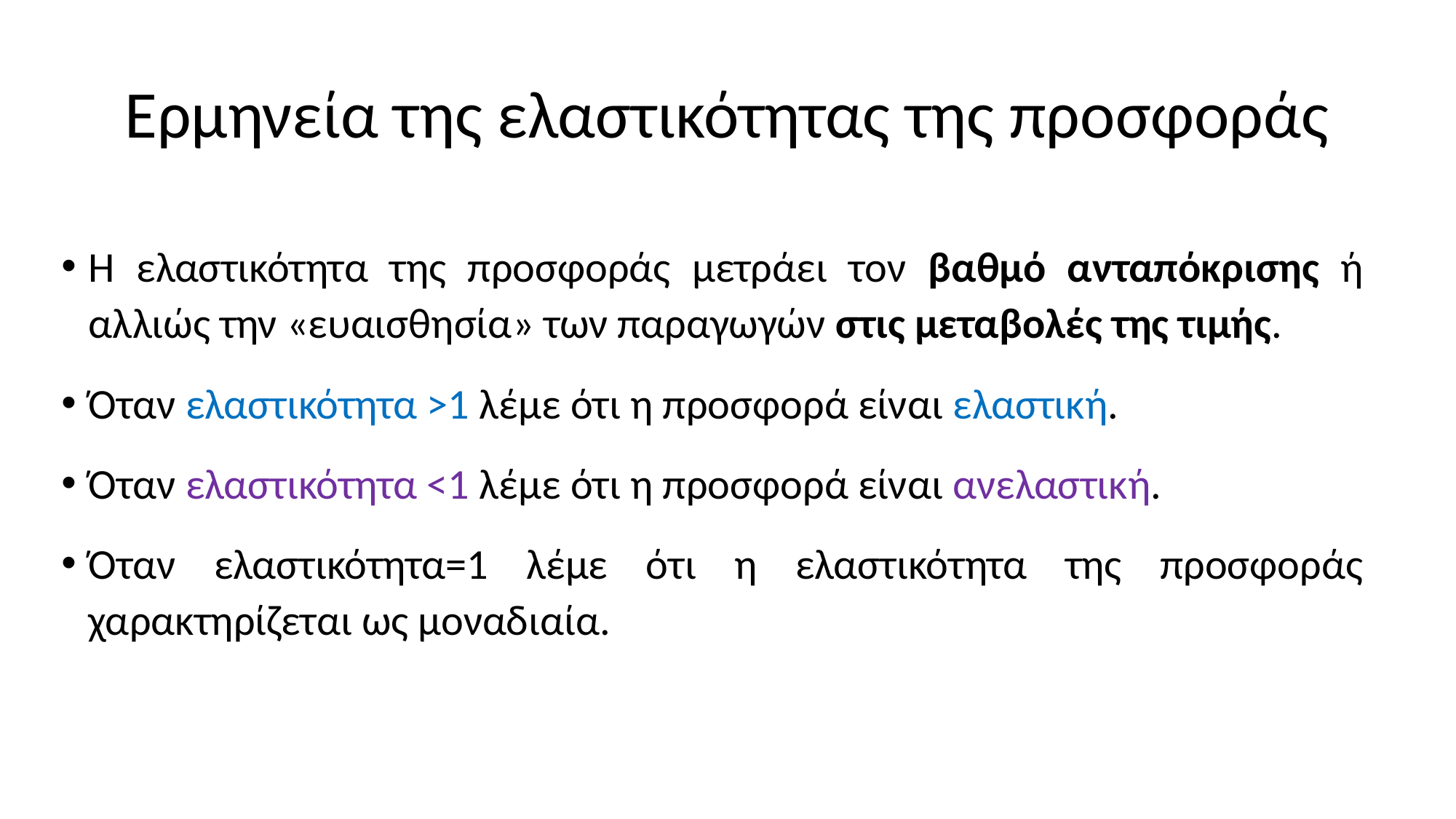

# Ερμηνεία της ελαστικότητας της προσφοράς
Η ελαστικότητα της προσφοράς μετράει τον βαθμό ανταπόκρισης ή αλλιώς την «ευαισθησία» των παραγωγών στις μεταβολές της τιμής.
Όταν ελαστικότητα >1 λέμε ότι η προσφορά είναι ελαστική.
Όταν ελαστικότητα <1 λέμε ότι η προσφορά είναι ανελαστική.
Όταν ελαστικότητα=1 λέμε ότι η ελαστικότητα της προσφοράς χαρακτηρίζεται ως μοναδιαία.